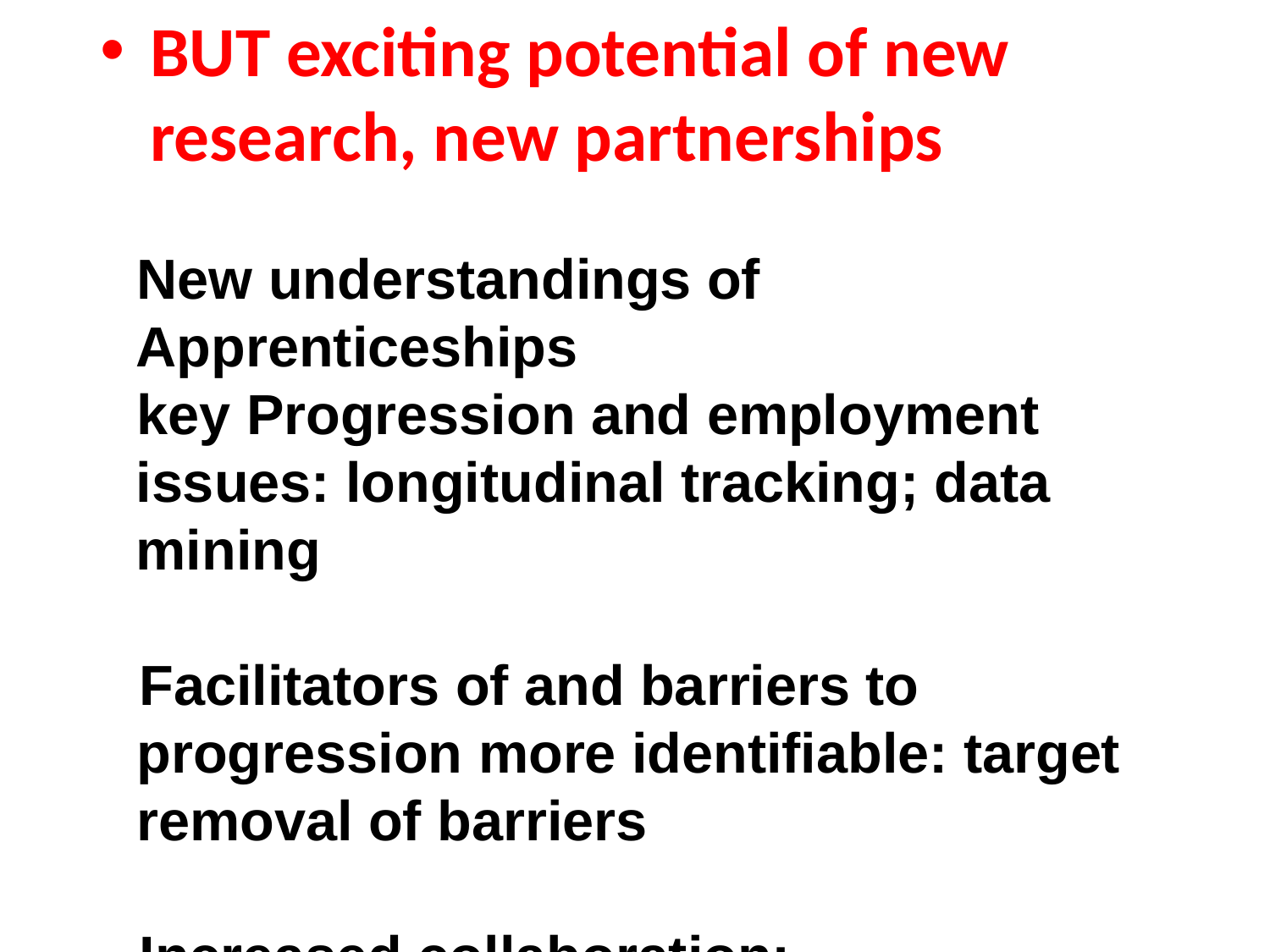

BUT exciting potential of new research, new partnerships

New understandings of Apprenticeships
key Progression and employment issues: longitudinal tracking; data mining

Facilitators of and barriers to progression more identifiable: target removal of barriers

Increased collaboration: UK-wide,EU/global provider-funder-employer partnerships